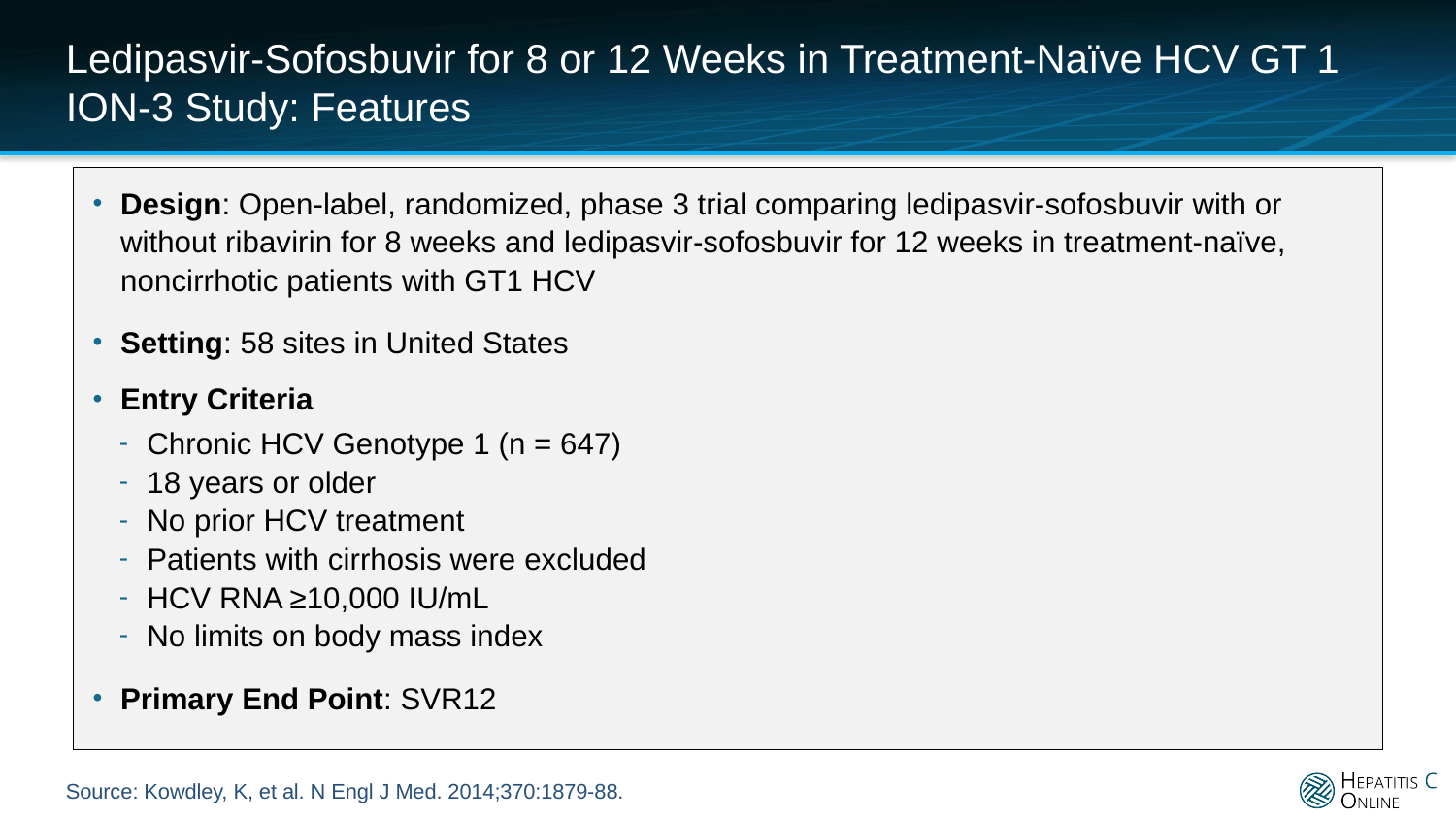

# Ledipasvir-Sofosbuvir for 8 or 12 Weeks in Treatment-Naïve HCV GT 1 ION-3 Study: Features
Design: Open-label, randomized, phase 3 trial comparing ledipasvir-sofosbuvir with or without ribavirin for 8 weeks and ledipasvir-sofosbuvir for 12 weeks in treatment-naïve, noncirrhotic patients with GT1 HCV
Setting: 58 sites in United States
Entry Criteria
Chronic HCV Genotype 1 (n = 647)
18 years or older
No prior HCV treatment
Patients with cirrhosis were excluded
HCV RNA ≥10,000 IU/mL
No limits on body mass index
Primary End Point: SVR12

Source: Kowdley, K, et al. N Engl J Med. 2014;370:1879-88.